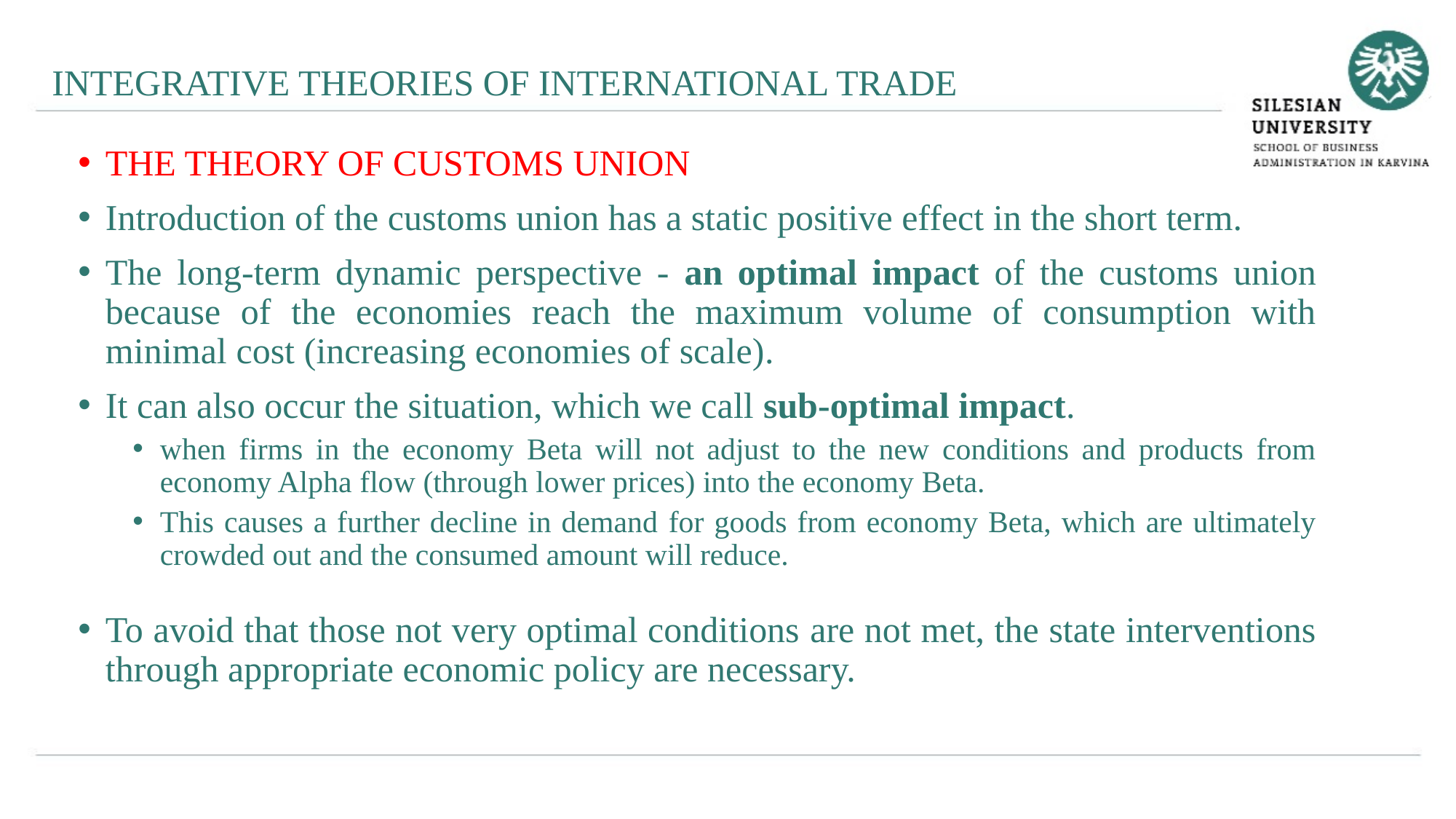

INTEGRATIVE THEORIES OF INTERNATIONAL TRADE
THE THEORY OF CUSTOMS UNION
Introduction of the customs union has a static positive effect in the short term.
The long-term dynamic perspective - an optimal impact of the customs union because of the economies reach the maximum volume of consumption with minimal cost (increasing economies of scale).
It can also occur the situation, which we call sub-optimal impact.
when firms in the economy Beta will not adjust to the new conditions and products from economy Alpha flow (through lower prices) into the economy Beta.
This causes a further decline in demand for goods from economy Beta, which are ultimately crowded out and the consumed amount will reduce.

To avoid that those not very optimal conditions are not met, the state interventions through appropriate economic policy are necessary.